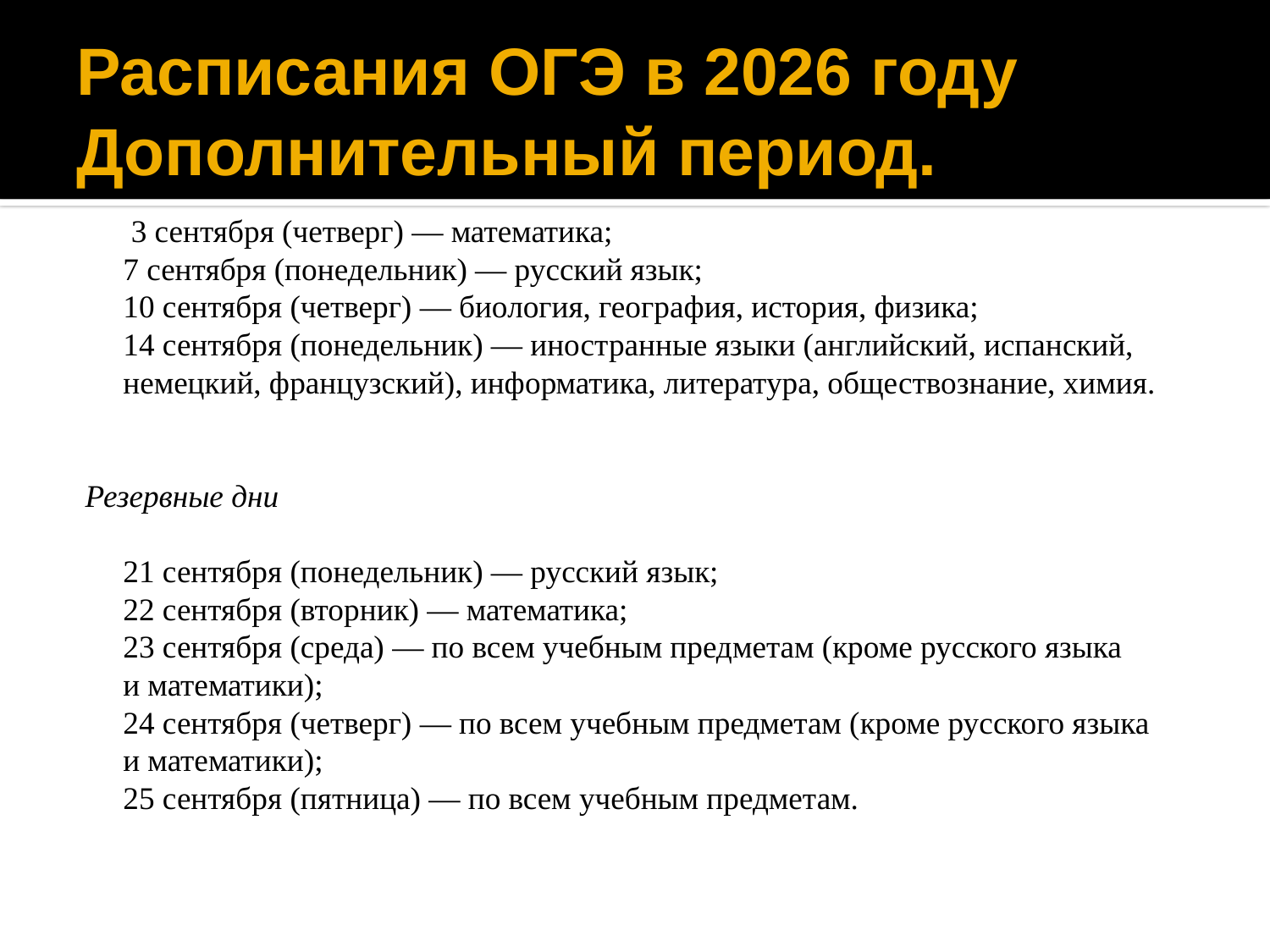

# Расписания ОГЭ в 2026 году Дополнительный период.
	 3 сентября (четверг) — математика;
7 сентября (понедельник) — русский язык;
10 сентября (четверг) — биология, география, история, физика;
14 сентября (понедельник) — иностранные языки (английский, испанский, немецкий, французский), информатика, литература, обществознание, химия.
Резервные дни
21 сентября (понедельник) — русский язык;
22 сентября (вторник) — математика;
23 сентября (среда) — по всем учебным предметам (кроме русского языка и математики);
24 сентября (четверг) — по всем учебным предметам (кроме русского языка и математики);
25 сентября (пятница) — по всем учебным предметам.